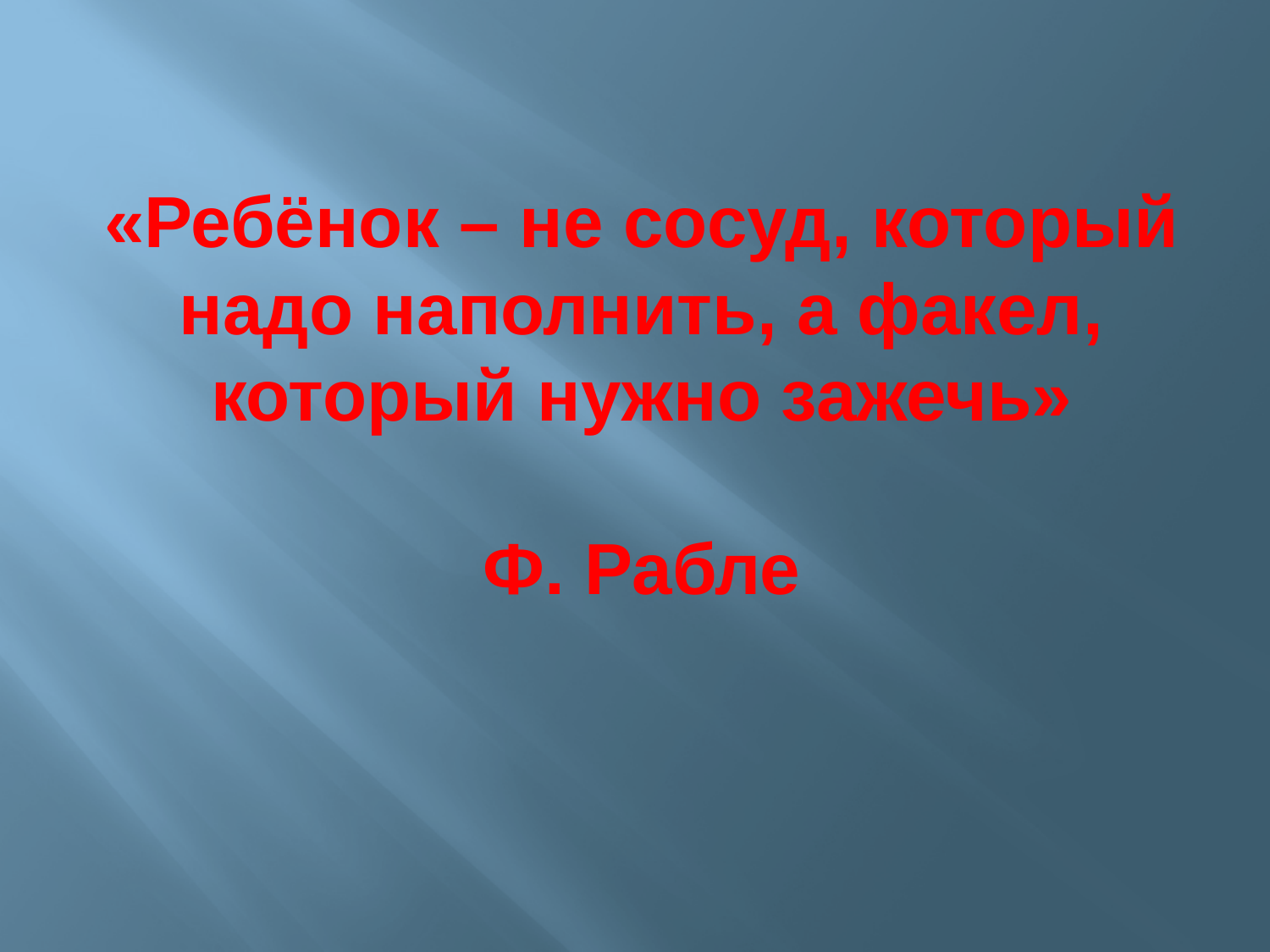

# «Ребёнок – не сосуд, который надо наполнить, а факел, который нужно зажечь» Ф. Рабле